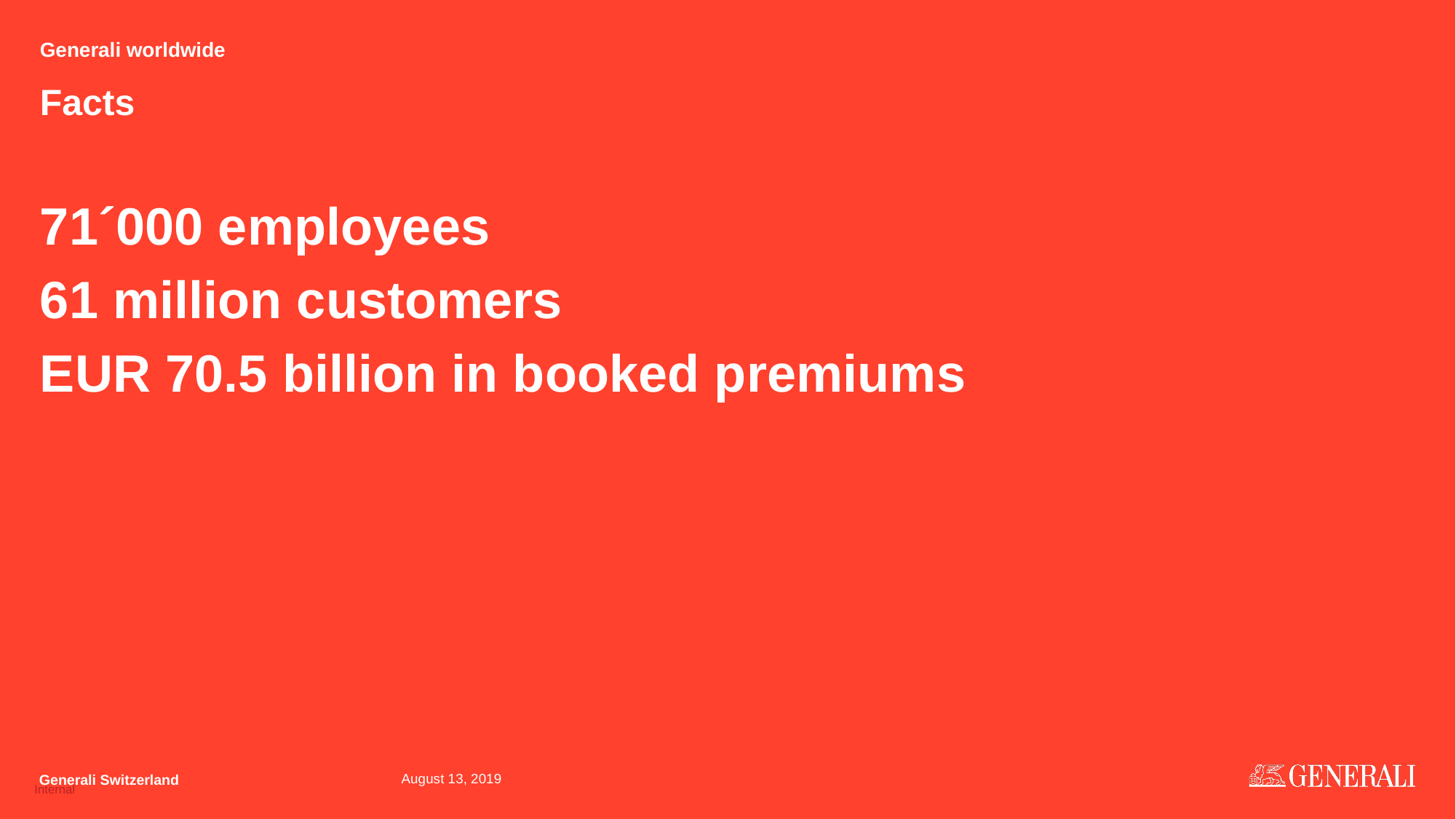

Generali worldwide

# Facts
71´000 employees
61 million customers
EUR 70.5 billion in booked premiums

August 13, 2019